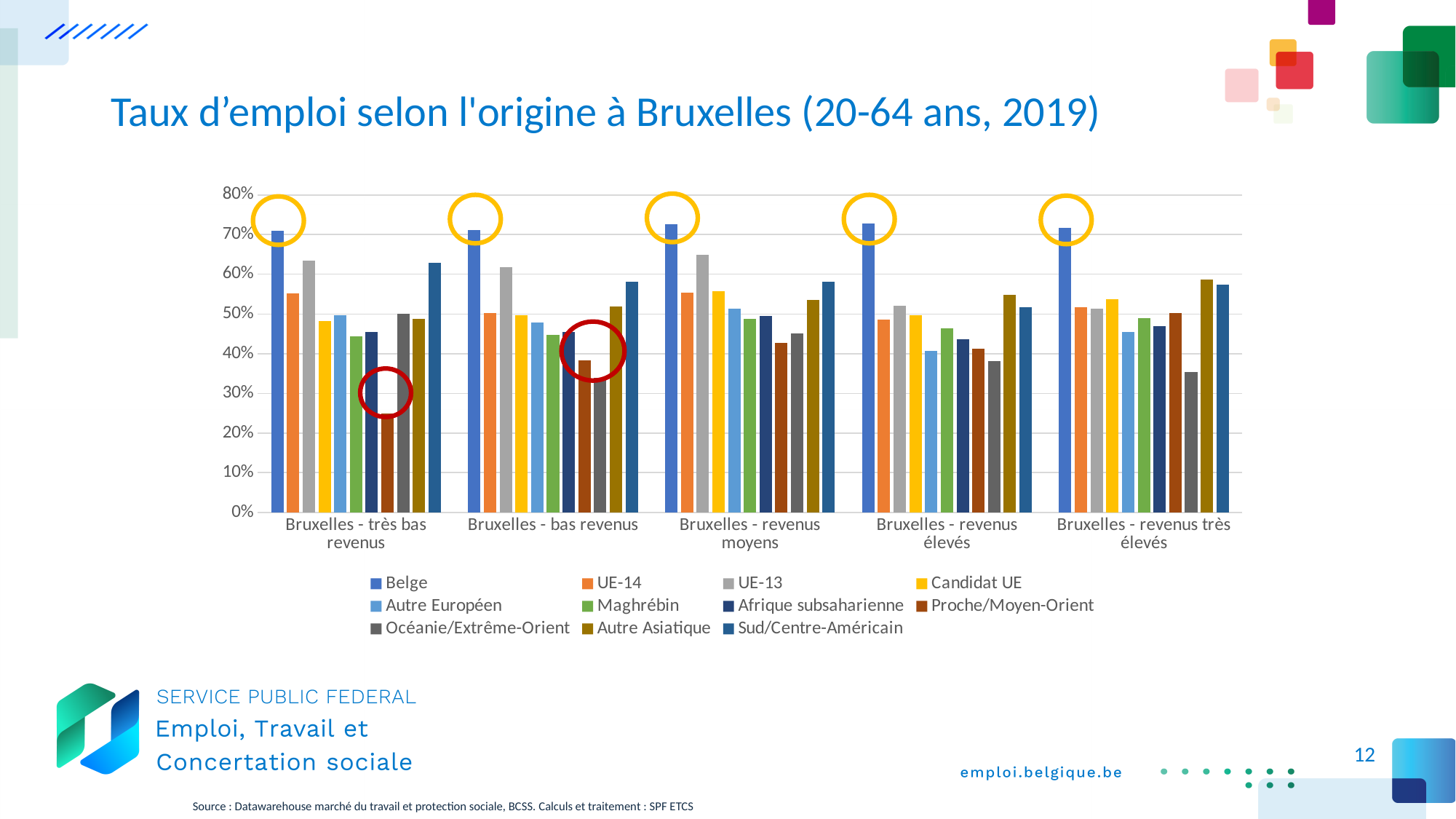

# Taux d’emploi selon l'origine à Bruxelles (20-64 ans, 2019)

### Chart

| Category | Belge | UE-14 | UE-13 | Candidat UE | Autre Européen | Maghrébin | Afrique subsaharienne | Proche/Moyen-Orient | Océanie/Extrême-Orient | Autre Asiatique | Sud/Centre-Américain |
|---|---|---|---|---|---|---|---|---|---|---|---|
| Bruxelles - très bas revenus | 0.7093713637855417 | 0.5524040022431451 | 0.6335193889541716 | 0.48189526184538656 | 0.4961595273264402 | 0.4444047304542417 | 0.45511605873993366 | 0.24834276475343572 | 0.5012357884330203 | 0.4883205799436166 | 0.6295459679241021 |
| Bruxelles - bas revenus | 0.7116148347284169 | 0.5027580403889305 | 0.6176386913229018 | 0.49767336284190217 | 0.47788018433179724 | 0.4465892097089612 | 0.4542664620721863 | 0.3827660723933009 | 0.339500860585198 | 0.5184568415209547 | 0.5804149007361142 |
| Bruxelles - revenus moyens | 0.7252448515994488 | 0.553394454548829 | 0.6483884470489745 | 0.5567788612771312 | 0.513421052631579 | 0.4868008027581948 | 0.4949533665516801 | 0.42650521358896737 | 0.4505712866368604 | 0.5354960037611659 | 0.5820326049254249 |
| Bruxelles - revenus élevés | 0.7284158198698736 | 0.485816279259885 | 0.5203557988368115 | 0.4965950759559979 | 0.40658049353701525 | 0.4641357748995087 | 0.43544711087277116 | 0.4132841328413284 | 0.38086576937068023 | 0.548030407740152 | 0.5174456879526004 |
| Bruxelles - revenus très élevés | 0.7175120989424628 | 0.5160928742994395 | 0.5131526768010575 | 0.5363908275174477 | 0.45363408521303256 | 0.4888750583475961 | 0.4693763919821826 | 0.5018646776771444 | 0.3541507996953541 | 0.5872362326299537 | 0.5737096175269216 |

12
Source : Datawarehouse marché du travail et protection sociale, BCSS. Calculs et traitement : SPF ETCS